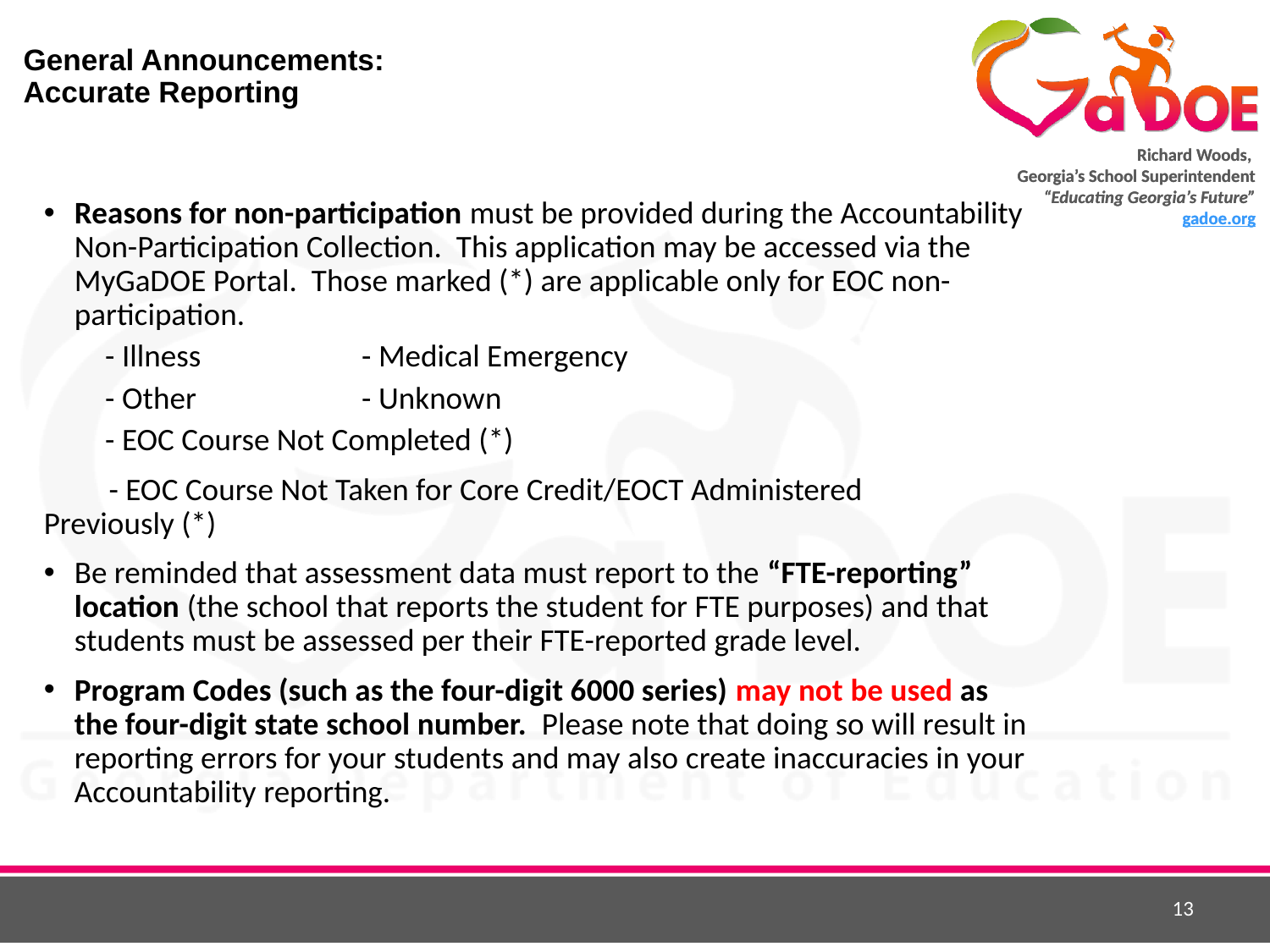

# General Announcements: Accurate Reporting
Reasons for non-participation must be provided during the Accountability Non-Participation Collection.  This application may be accessed via the MyGaDOE Portal.  Those marked (*) are applicable only for EOC non-participation.
- Illness			 	- Medical Emergency
- Other			 	- Unknown
- EOC Course Not Completed (*)
         - EOC Course Not Taken for Core Credit/EOCT Administered 	Previously (*)
Be reminded that assessment data must report to the “FTE-reporting” location (the school that reports the student for FTE purposes) and that students must be assessed per their FTE-reported grade level.
Program Codes (such as the four-digit 6000 series) may not be used as the four-digit state school number.  Please note that doing so will result in reporting errors for your students and may also create inaccuracies in your Accountability reporting.
13